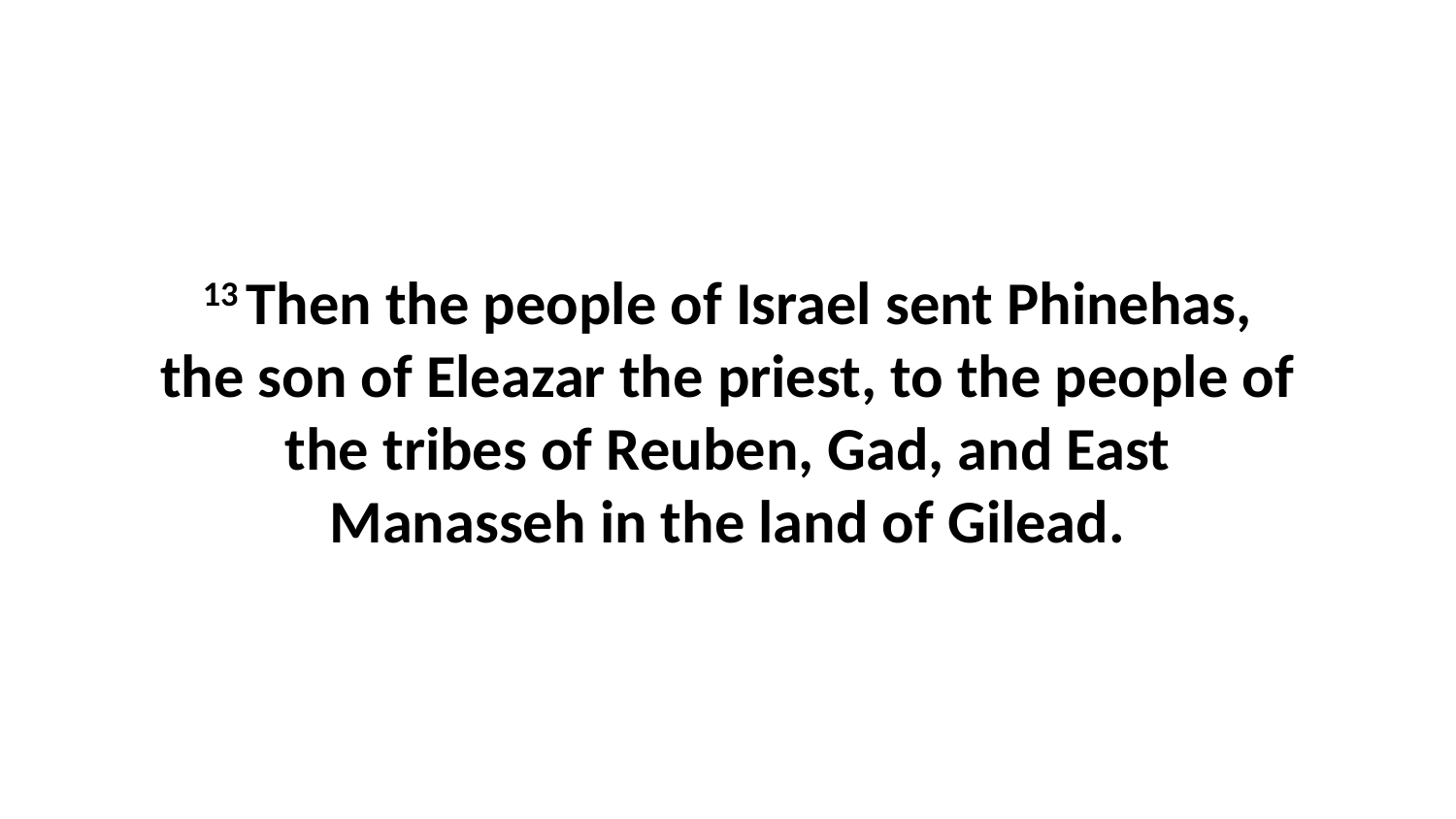

13 Then the people of Israel sent Phinehas, the son of Eleazar the priest, to the people of the tribes of Reuben, Gad, and East Manasseh in the land of Gilead.